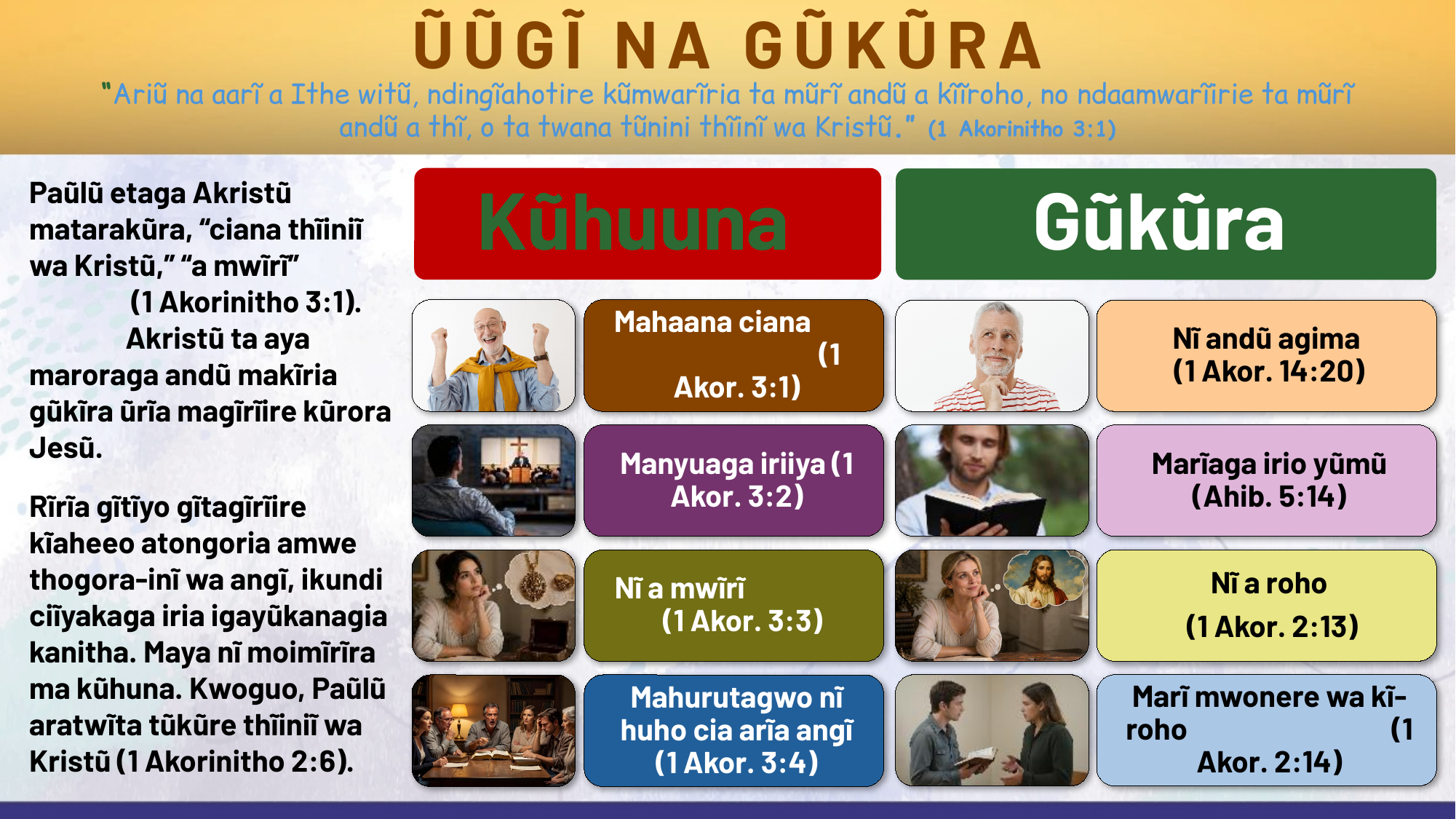

ŨŨGĨ NA GŨKŨRA
“Ariũ na aarĩ a Ithe witũ, ndingĩahotire kũmwarĩria ta mũrĩ andũ a kĩĩroho, no ndaamwarĩirie ta mũrĩ andũ a thĩ, o ta twana tũnini thĩinĩ wa Kristũ.” (1 Akorinitho 3:1)
Paũlũ etaga Akristũ matarakũra, “ciana thĩiniĩ wa Kristũ,” “a mwĩrĩ”                                  (1 Akorinitho 3:1).                       Akristũ ta aya maroraga andũ makĩria gũkĩra ũrĩa magĩrĩire kũrora Jesũ.
Kũhuuna
Mahaana ciana                                        (1 Akor. 3:1)
Manyuaga iriiya (1 Akor. 3:2)
Nĩ a mwĩrĩ                      (1 Akor. 3:3)
Mahurutagwo nĩ huho cia arĩa angĩ (1 Akor. 3:4)
Gũkũra
Nĩ andũ agima
(1 Akor. 14:20)
Marĩaga irio yũmũ (Ahib. 5:14)
Nĩ a roho
 (1 Akor. 2:13)
Marĩ mwonere wa kĩ-roho                                  (1 Akor. 2:14)
Rĩrĩa gĩtĩyo gĩtagĩrĩire kĩaheeo atongoria amwe thogora-inĩ wa angĩ, ikundi ciĩyakaga iria igayũkanagia kanitha. Maya nĩ moimĩrĩra ma kũhuna. Kwoguo, Paũlũ aratwĩta tũkũre thĩiniĩ wa Kristũ (1 Akorinitho 2:6).